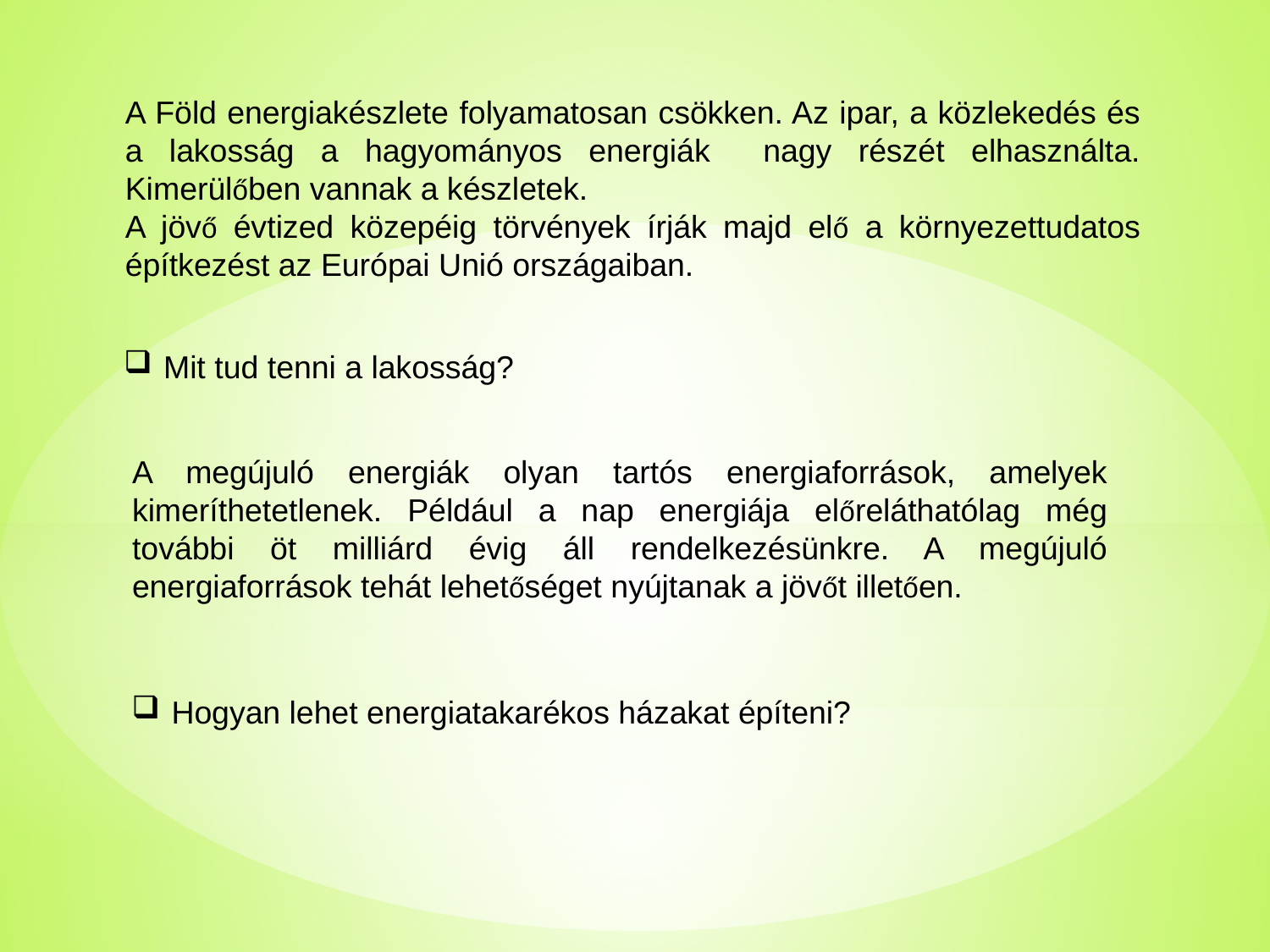

A Föld energiakészlete folyamatosan csökken. Az ipar, a közlekedés és a lakosság a hagyományos energiák  nagy részét elhasználta. Kimerülőben vannak a készletek.
A jövő évtized közepéig törvények írják majd elő a környezettudatos építkezést az Európai Unió országaiban.
Mit tud tenni a lakosság?
A megújuló energiák olyan tartós energiaforrások, amelyek kimeríthetetlenek. Például a nap energiája előreláthatólag még további öt milliárd évig áll rendelkezésünkre. A megújuló energiaforrások tehát lehetőséget nyújtanak a jövőt illetően.
Hogyan lehet energiatakarékos házakat építeni?